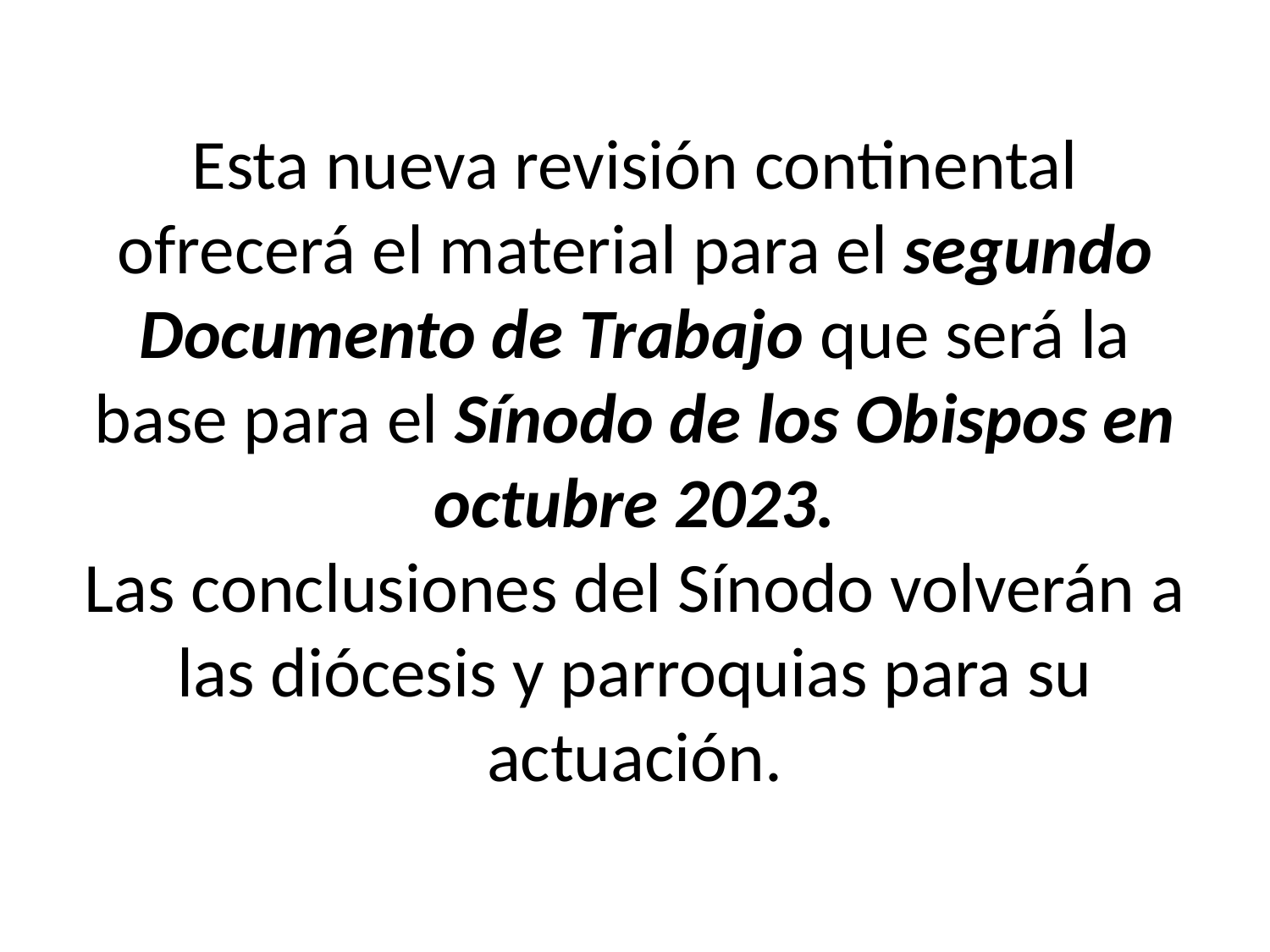

# Esta nueva revisión continental ofrecerá el material para el segundo Documento de Trabajo que será la base para el Sínodo de los Obispos en octubre 2023. Las conclusiones del Sínodo volverán a las diócesis y parroquias para su actuación.